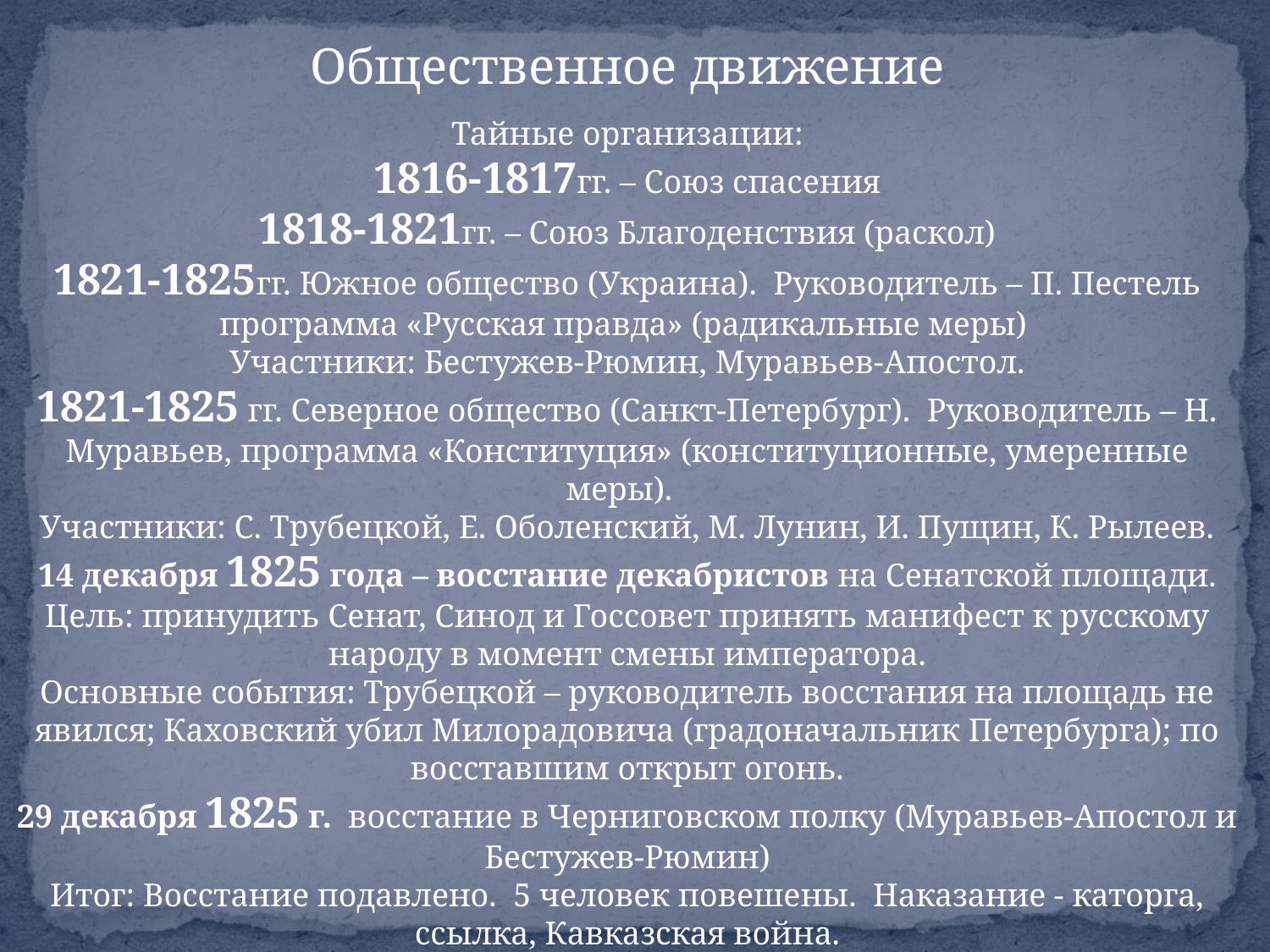

Общественное движение
Тайные организации:
1816-1817гг. – Союз спасения
1818-1821гг. – Союз Благоденствия (раскол)
1821-1825гг. Южное общество (Украина).  Руководитель – П. Пестель программа «Русская правда» (радикальные меры)
Участники: Бестужев-Рюмин, Муравьев-Апостол.
1821-1825 гг. Северное общество (Санкт-Петербург).  Руководитель – Н. Муравьев, программа «Конституция» (конституционные, умеренные меры).
Участники: С. Трубецкой, Е. Оболенский, М. Лунин, И. Пущин, К. Рылеев.
14 декабря 1825 года – восстание декабристов на Сенатской площади.
Цель: принудить Сенат, Синод и Госсовет принять манифест к русскому народу в момент смены императора.
Основные события: Трубецкой – руководитель восстания на площадь не явился; Каховский убил Милорадовича (градоначальник Петербурга); по восставшим открыт огонь.
29 декабря 1825 г.  восстание в Черниговском полку (Муравьев-Апостол и Бестужев-Рюмин)
Итог: Восстание подавлено.  5 человек повешены.  Наказание - каторга, ссылка, Кавказская война.